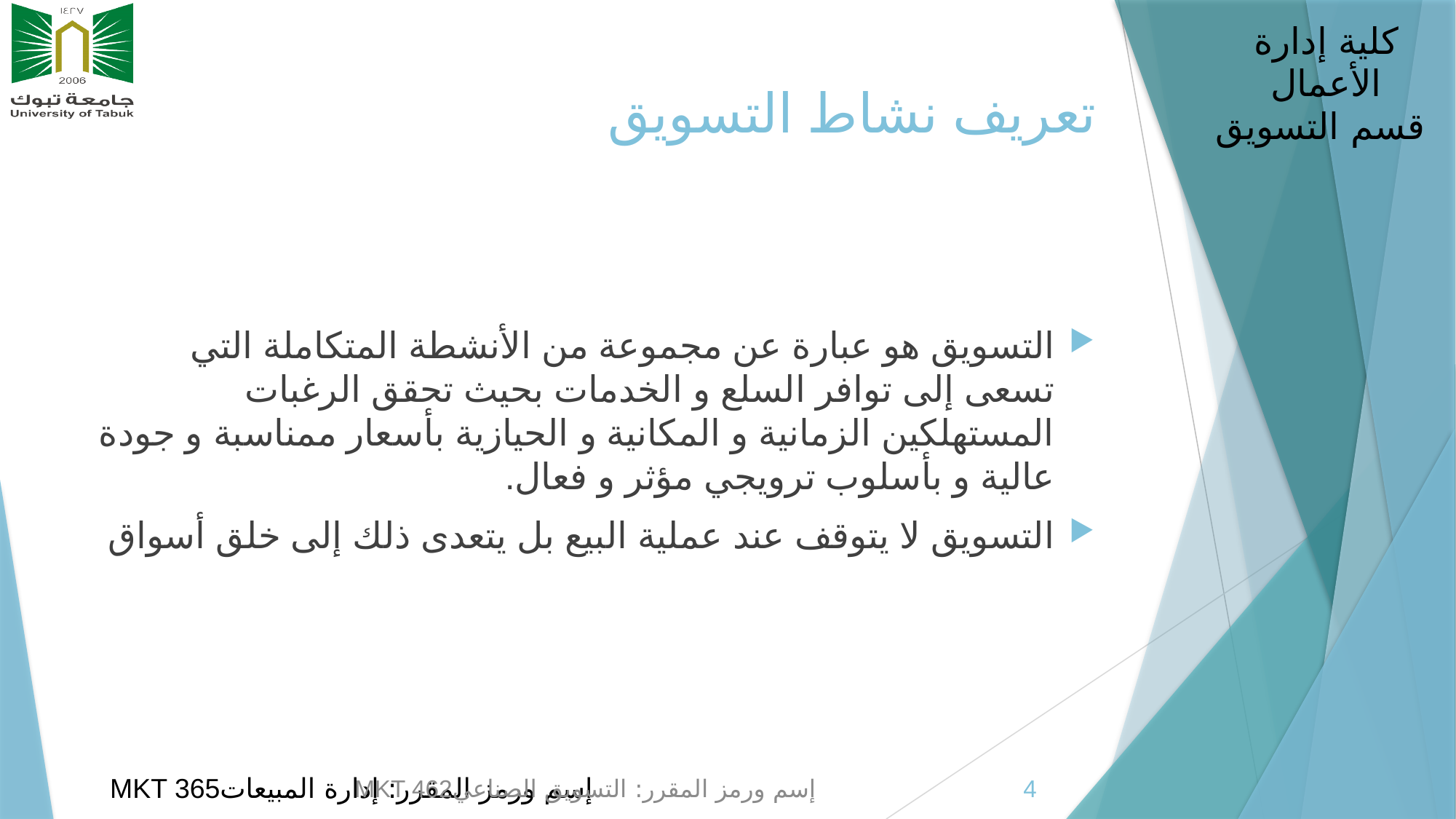

# تعريف نشاط التسويق

التسويق هو عبارة عن مجموعة من الأنشطة المتكاملة التي تسعى إلى توافر السلع و الخدمات بحيث تحقق الرغبات المستهلكين الزمانية و المكانية و الحيازية بأسعار ممناسبة و جودة عالية و بأسلوب ترويجي مؤثر و فعال.
التسويق لا يتوقف عند عملية البيع بل يتعدى ذلك إلى خلق أسواق

MKT 462إسم ورمز المقرر: التسويق الصناعي
4